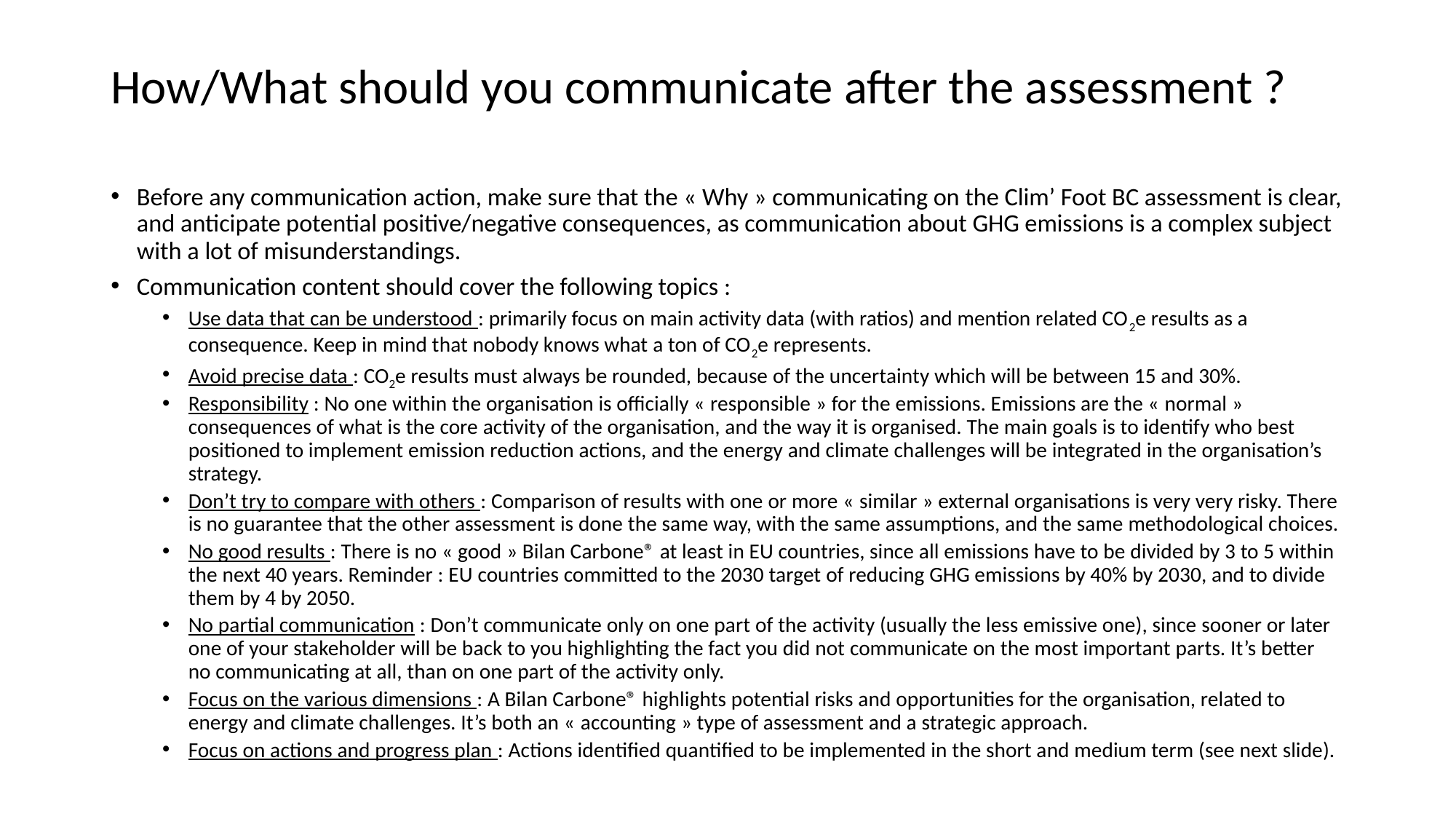

# How/What should you communicate after the assessment ?
Before any communication action, make sure that the « Why » communicating on the Clim’ Foot BC assessment is clear, and anticipate potential positive/negative consequences, as communication about GHG emissions is a complex subject with a lot of misunderstandings.
Communication content should cover the following topics :
Use data that can be understood : primarily focus on main activity data (with ratios) and mention related CO2e results as a consequence. Keep in mind that nobody knows what a ton of CO2e represents.
Avoid precise data : CO2e results must always be rounded, because of the uncertainty which will be between 15 and 30%.
Responsibility : No one within the organisation is officially « responsible » for the emissions. Emissions are the « normal » consequences of what is the core activity of the organisation, and the way it is organised. The main goals is to identify who best positioned to implement emission reduction actions, and the energy and climate challenges will be integrated in the organisation’s strategy.
Don’t try to compare with others : Comparison of results with one or more « similar » external organisations is very very risky. There is no guarantee that the other assessment is done the same way, with the same assumptions, and the same methodological choices.
No good results : There is no « good » Bilan Carbone® at least in EU countries, since all emissions have to be divided by 3 to 5 within the next 40 years. Reminder : EU countries committed to the 2030 target of reducing GHG emissions by 40% by 2030, and to divide them by 4 by 2050.
No partial communication : Don’t communicate only on one part of the activity (usually the less emissive one), since sooner or later one of your stakeholder will be back to you highlighting the fact you did not communicate on the most important parts. It’s better no communicating at all, than on one part of the activity only.
Focus on the various dimensions : A Bilan Carbone® highlights potential risks and opportunities for the organisation, related to energy and climate challenges. It’s both an « accounting » type of assessment and a strategic approach.
Focus on actions and progress plan : Actions identified quantified to be implemented in the short and medium term (see next slide).